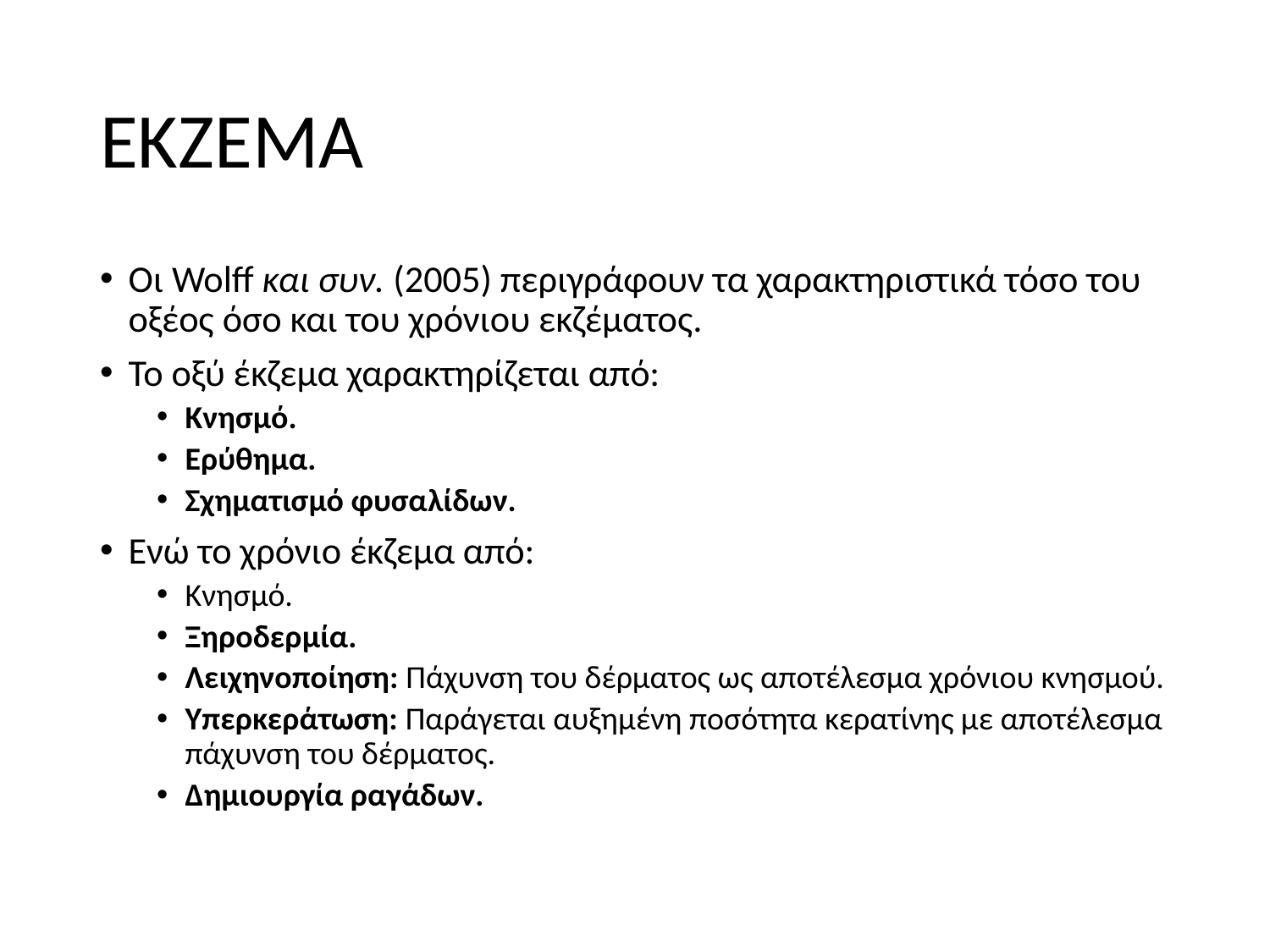

# ΕΚΖΕΜΑ
Οι Wolff και συν. (2005) περιγράφουν τα χαρακτηριστικά τόσο του οξέος όσο και του χρόνιου εκζέματος.
Το οξύ έκζεμα χαρακτηρίζεται από:
Kνησμό.
Ερύθημα.
Σχηματισμό φυσαλίδων.
Eνώ το χρόνιο έκζεμα από:
Kνησμό.
Ξηροδερμία.
Λειχηνοποίηση: Πάχυνση του δέρματος ως αποτέλεσμα χρόνιου κνησμού.
Υπερκεράτωση: Παράγεται αυξημένη ποσότητα κερατίνης με αποτέλεσμα πάχυνση του δέρματος.
Δημιουργία ραγάδων.